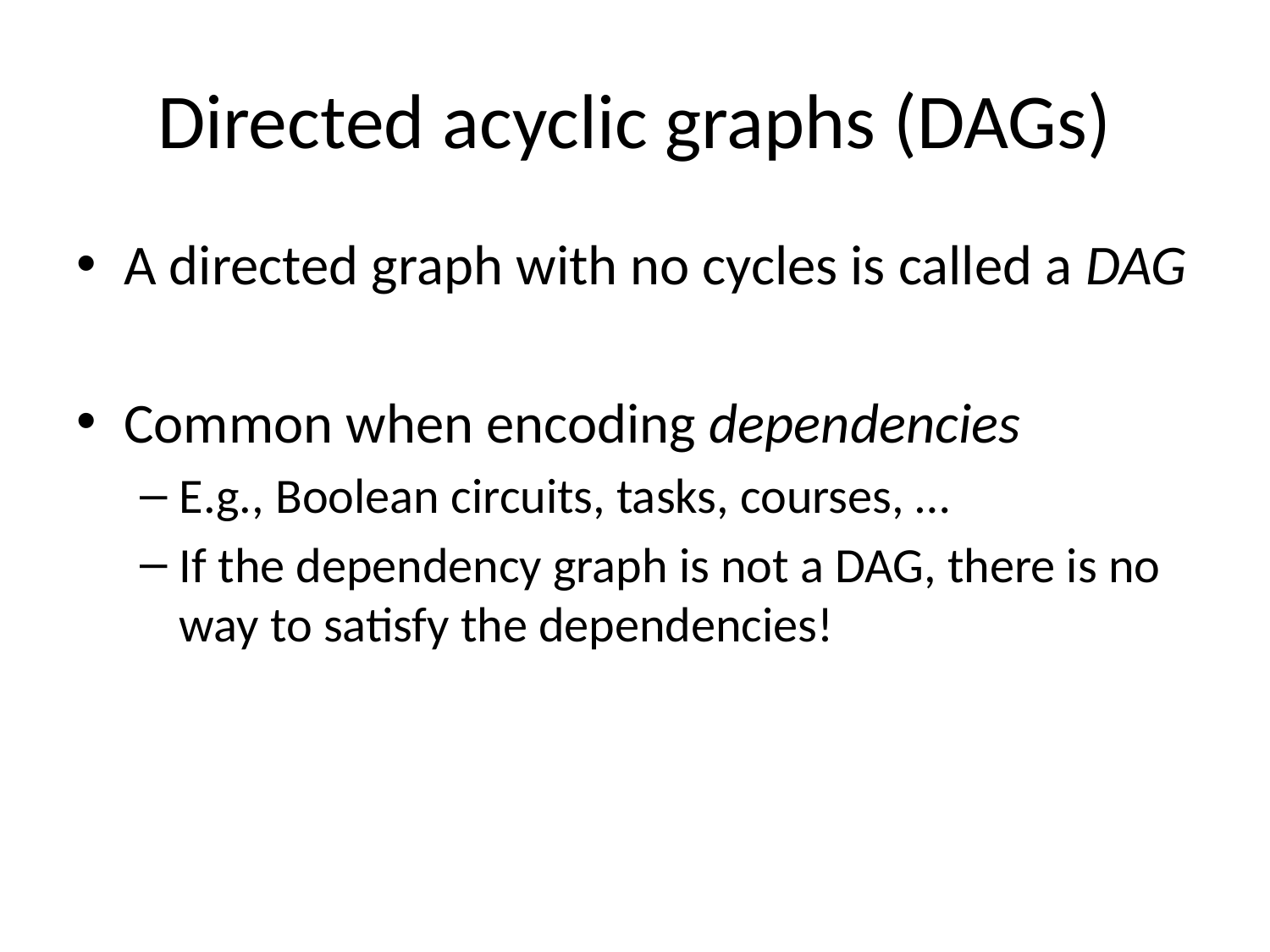

# Directed acyclic graphs (DAGs)
A directed graph with no cycles is called a DAG

Common when encoding dependencies
E.g., Boolean circuits, tasks, courses, …
If the dependency graph is not a DAG, there is no way to satisfy the dependencies!